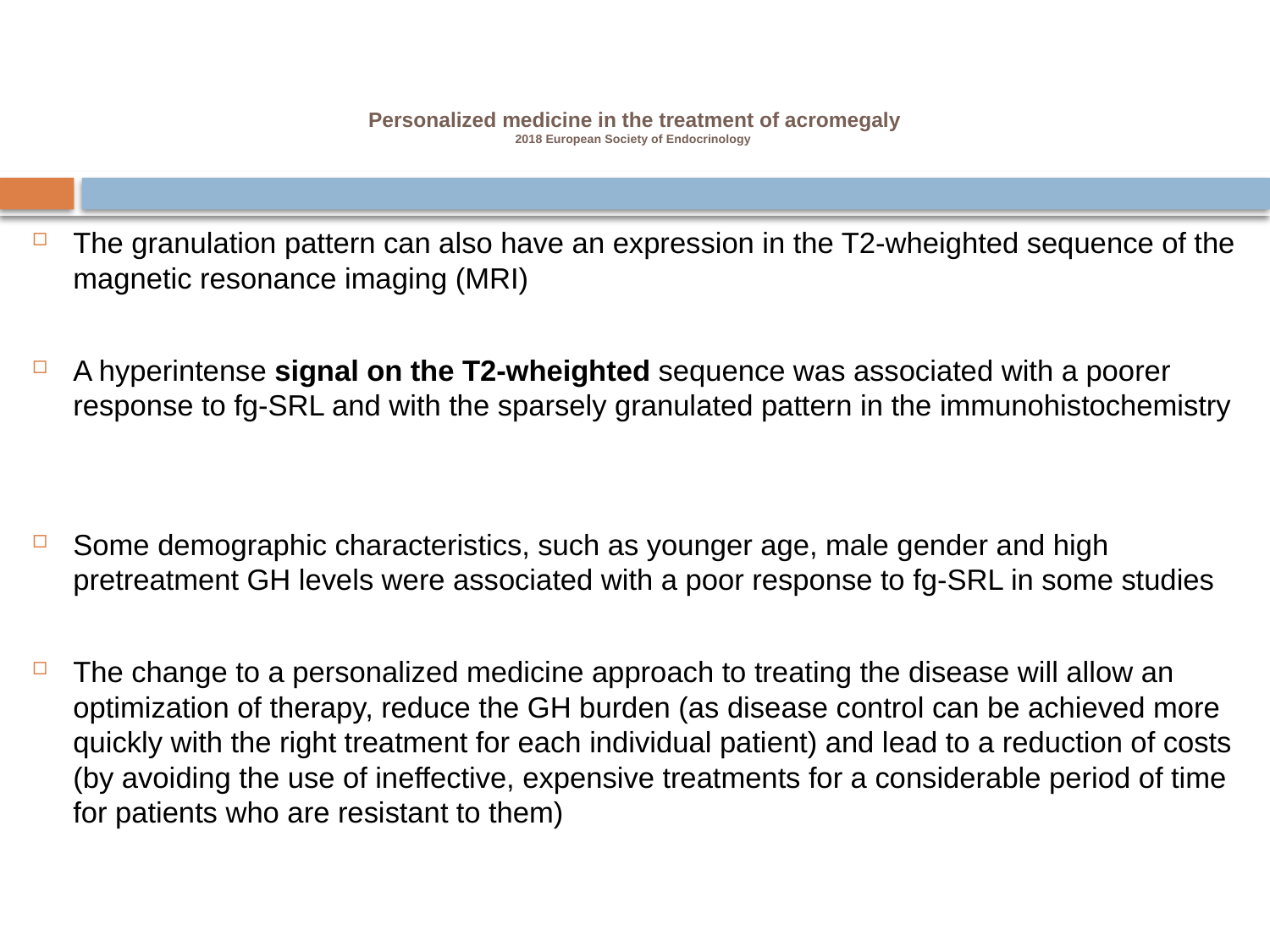

# Personalized medicine in the treatment of acromegaly 2018 European Society of Endocrinology
The granulation pattern can also have an expression in the T2-wheighted sequence of the magnetic resonance imaging (MRI)

A hyperintense signal on the T2-wheighted sequence was associated with a poorer response to fg-SRL and with the sparsely granulated pattern in the immunohistochemistry

Some demographic characteristics, such as younger age, male gender and high pretreatment GH levels were associated with a poor response to fg-SRL in some studies

The change to a personalized medicine approach to treating the disease will allow an optimization of therapy, reduce the GH burden (as disease control can be achieved more quickly with the right treatment for each individual patient) and lead to a reduction of costs (by avoiding the use of ineffective, expensive treatments for a considerable period of time for patients who are resistant to them)